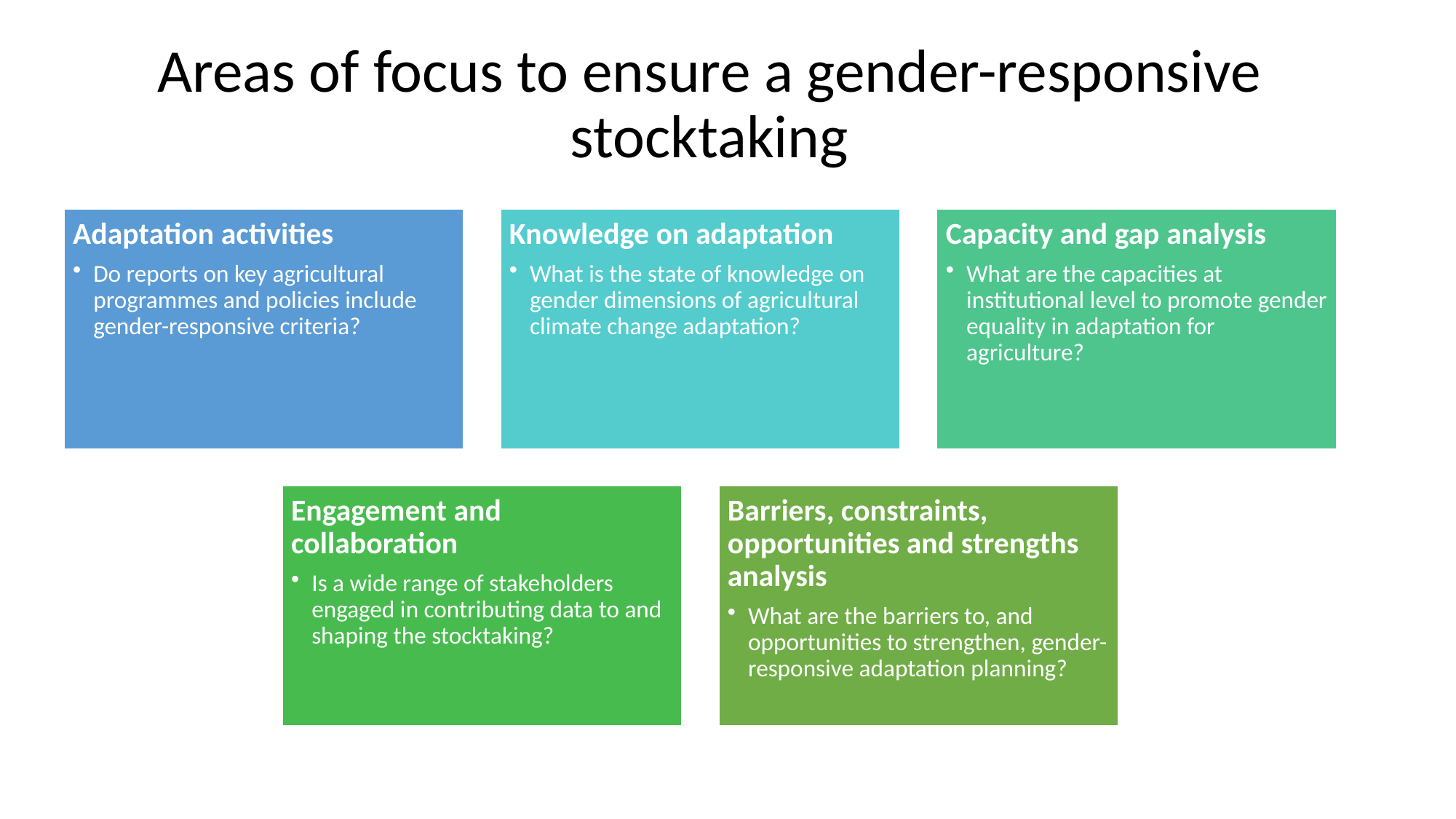

# Areas of focus to ensure a gender-responsive stocktaking
Adaptation activities
Do reports on key agricultural programmes and policies include gender-responsive criteria?
Knowledge on adaptation
What is the state of knowledge on gender dimensions of agricultural climate change adaptation?
Capacity and gap analysis
What are the capacities at institutional level to promote gender equality in adaptation for agriculture?
Engagement and collaboration
Is a wide range of stakeholders engaged in contributing data to and shaping the stocktaking?
Barriers, constraints, opportunities and strengths analysis
What are the barriers to, and opportunities to strengthen, gender-responsive adaptation planning?